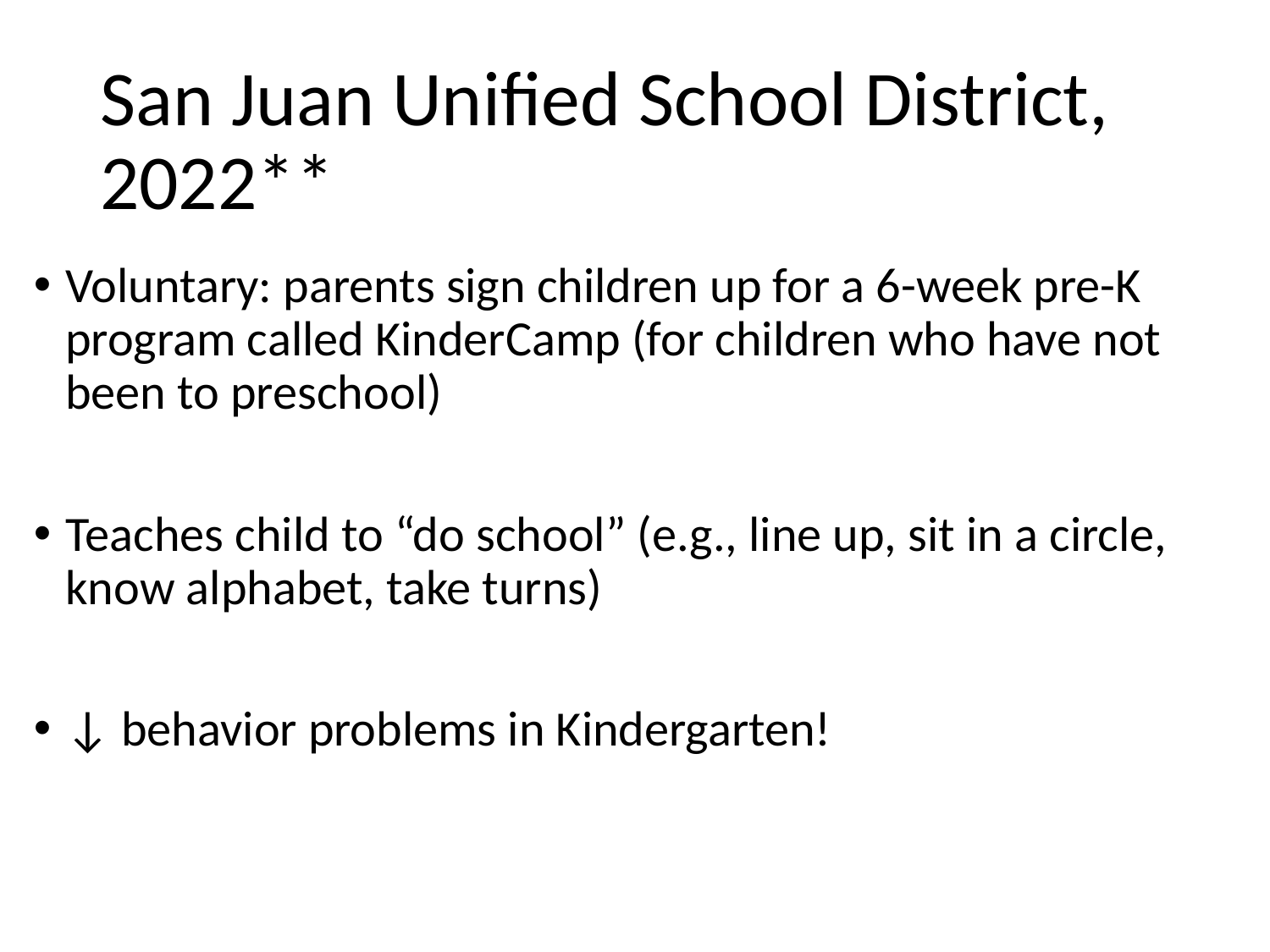

# San Juan Unified School District, 2022**
Voluntary: parents sign children up for a 6-week pre-K program called KinderCamp (for children who have not been to preschool)

Teaches child to “do school” (e.g., line up, sit in a circle, know alphabet, take turns)

↓ behavior problems in Kindergarten!